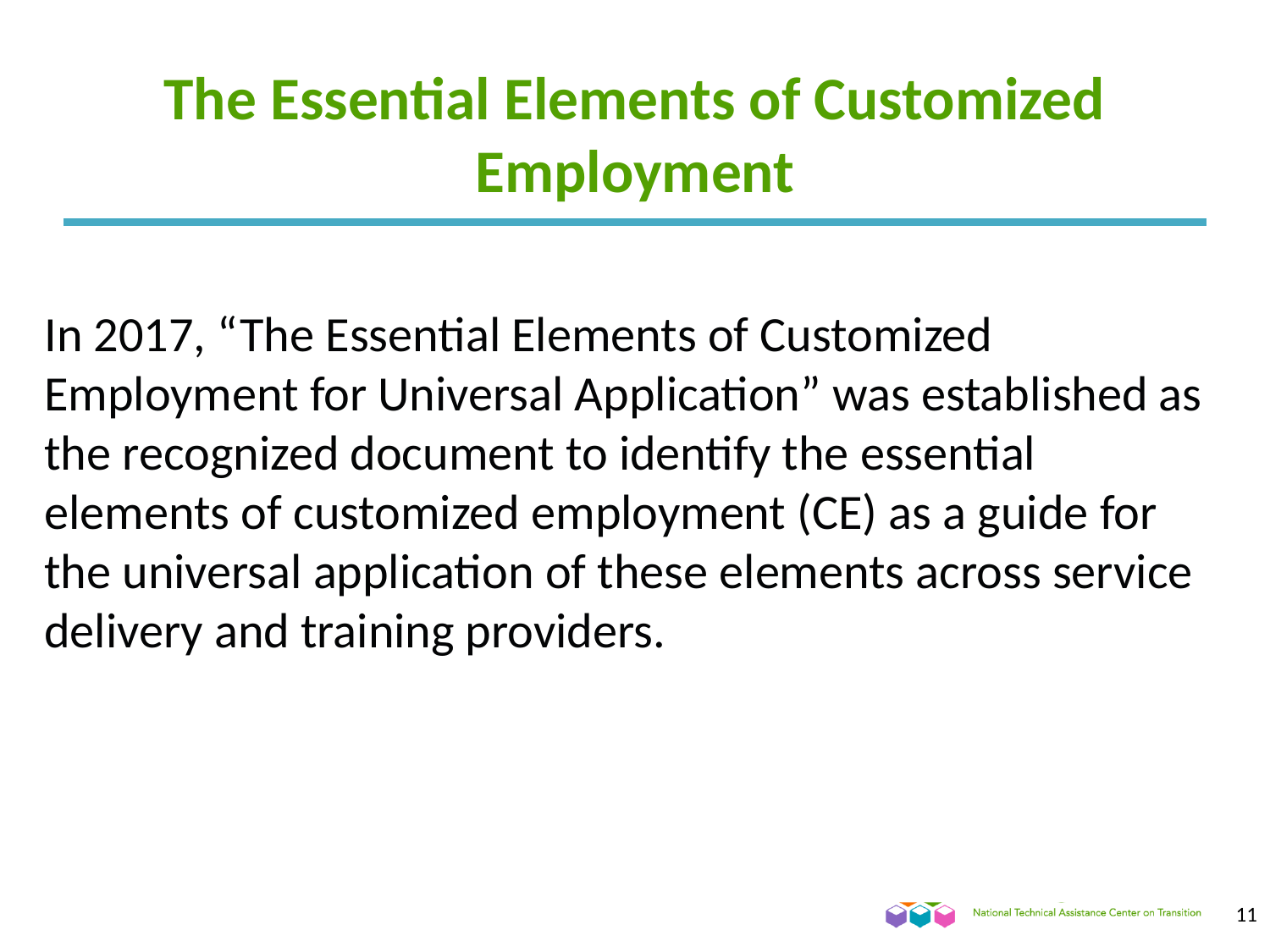

# The Essential Elements of Customized Employment
In 2017, “The Essential Elements of Customized Employment for Universal Application” was established as the recognized document to identify the essential elements of customized employment (CE) as a guide for the universal application of these elements across service delivery and training providers.

11